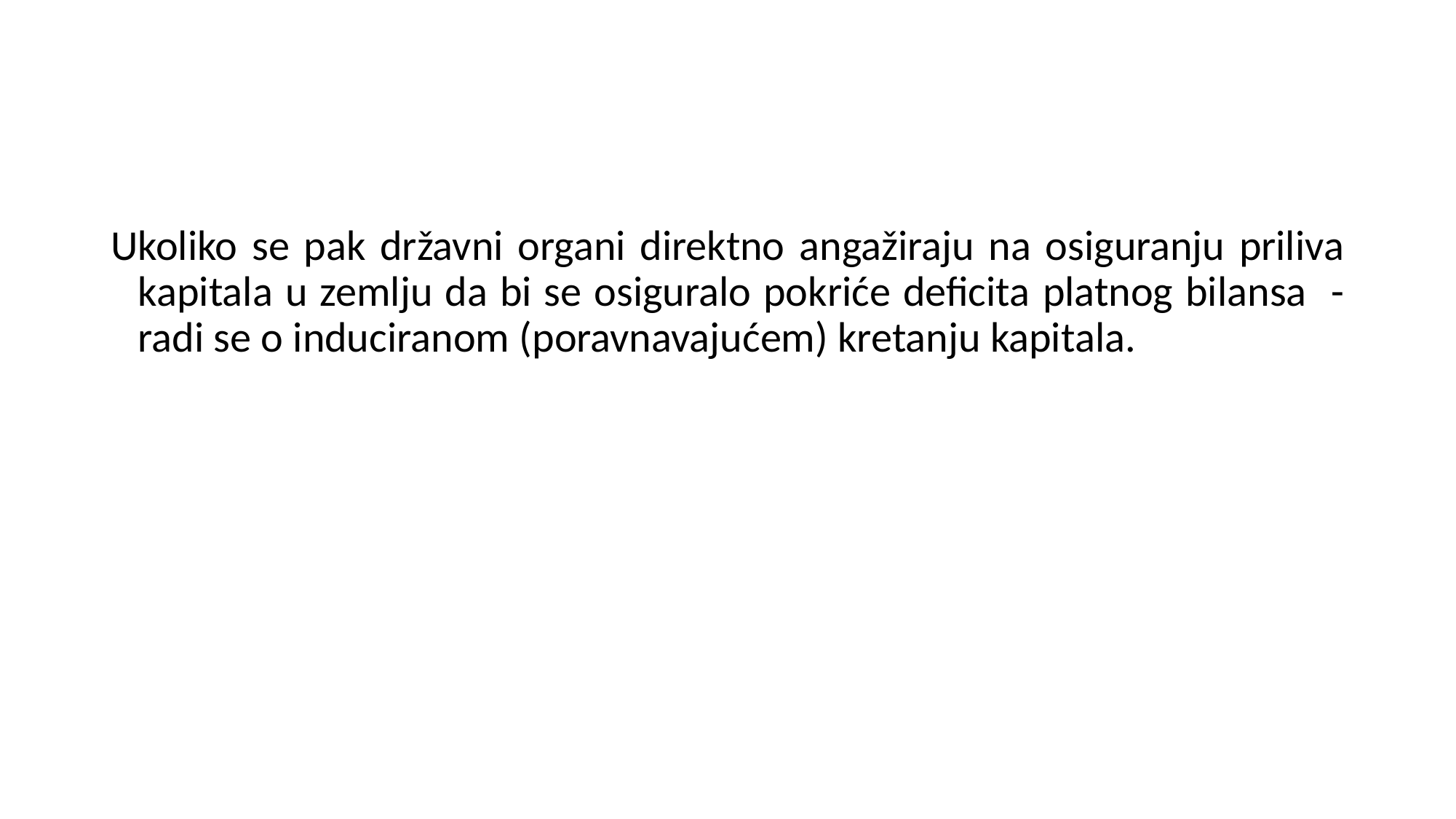

Ukoliko se pak državni organi direktno angažiraju na osiguranju priliva kapitala u zemlju da bi se osiguralo pokriće deficita platnog bilansa  - radi se o induciranom (poravnavajućem) kretanju kapitala.